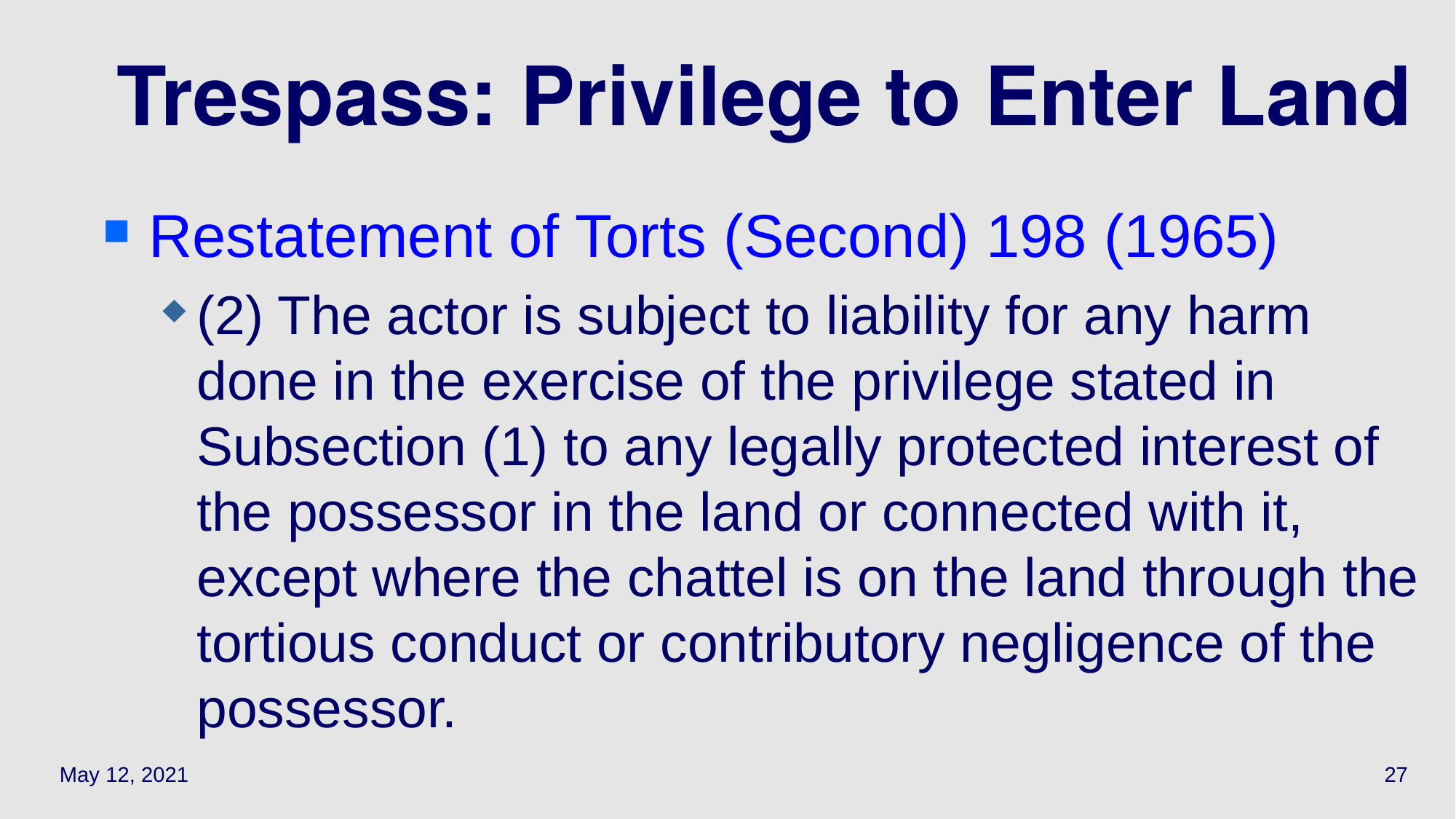

# Trespass: Privilege to Enter Land
Restatement of Torts (Second) 198 (1965)
(2) The actor is subject to liability for any harm done in the exercise of the privilege stated in Subsection (1) to any legally protected interest of the possessor in the land or connected with it, except where the chattel is on the land through the tortious conduct or contributory negligence of the possessor.
May 12, 2021
27